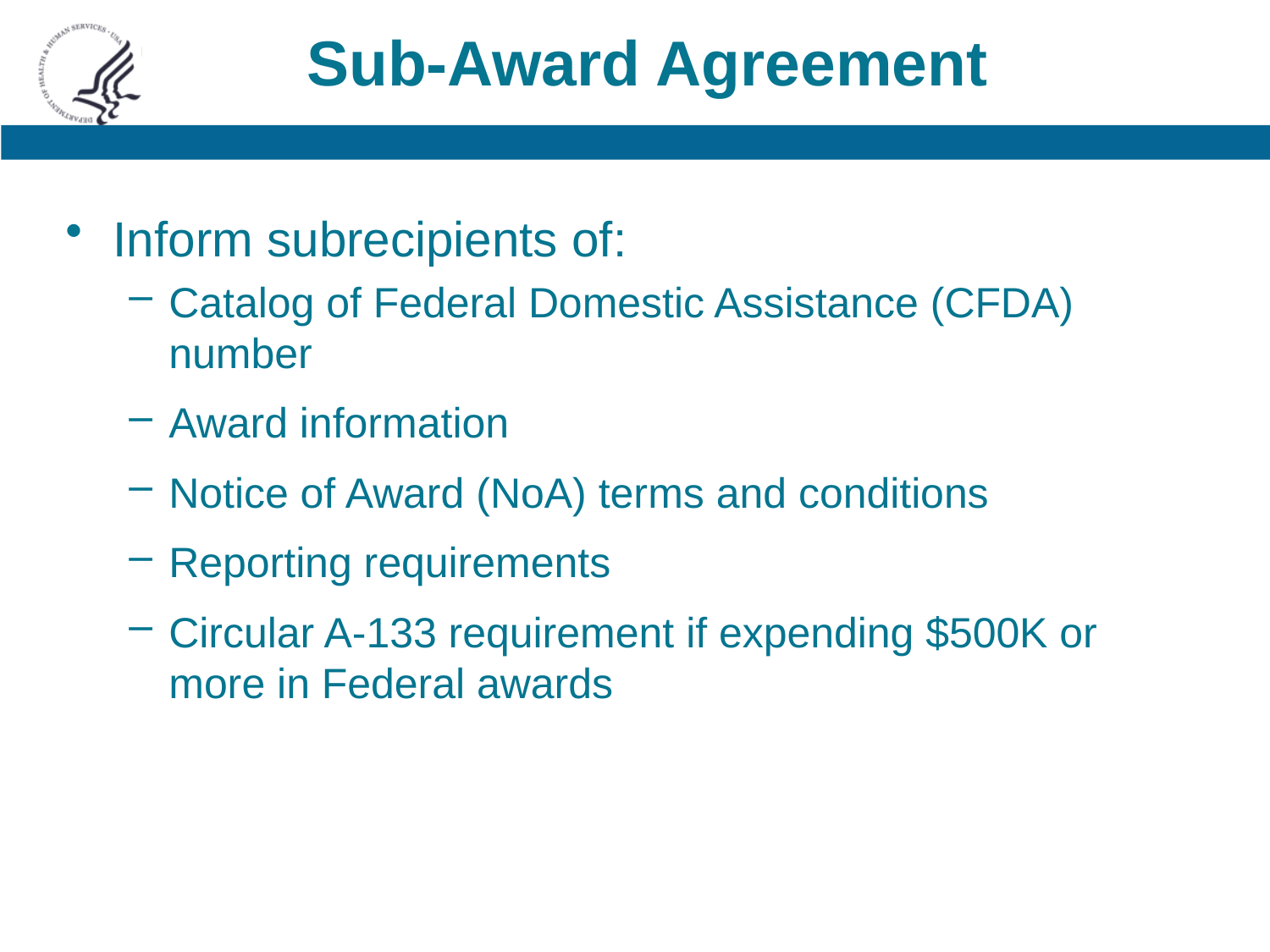

# Sub-Award Agreement
Inform subrecipients of:
Catalog of Federal Domestic Assistance (CFDA) number
Award information
Notice of Award (NoA) terms and conditions
Reporting requirements
Circular A-133 requirement if expending $500K or more in Federal awards